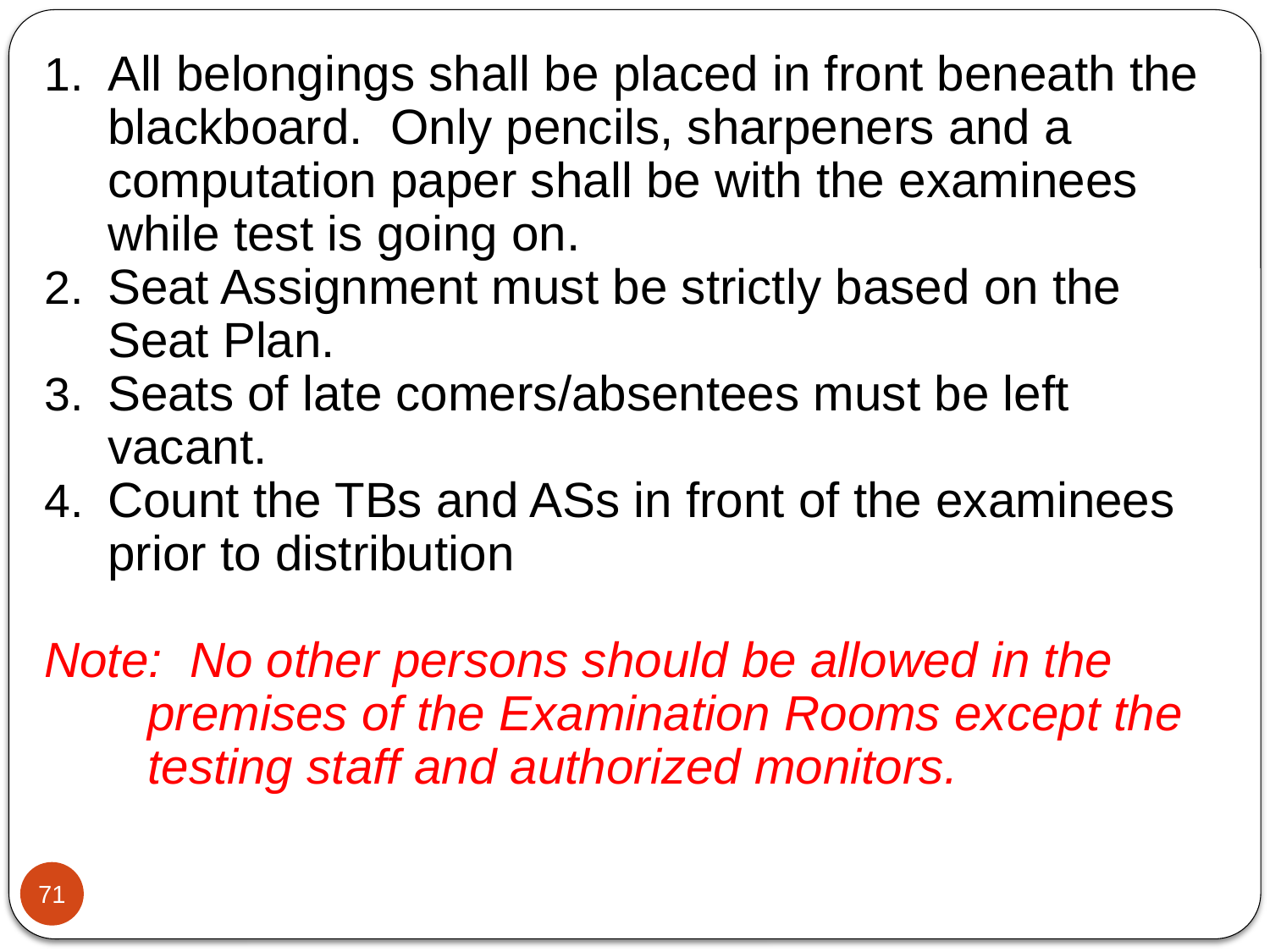

All belongings shall be placed in front beneath the blackboard.  Only pencils, sharpeners and a computation paper shall be with the examinees while test is going on.
Seat Assignment must be strictly based on the Seat Plan.
Seats of late comers/absentees must be left vacant.
Count the TBs and ASs in front of the examinees prior to distribution

Note:  No other persons should be allowed in the premises of the Examination Rooms except the testing staff and authorized monitors.
71